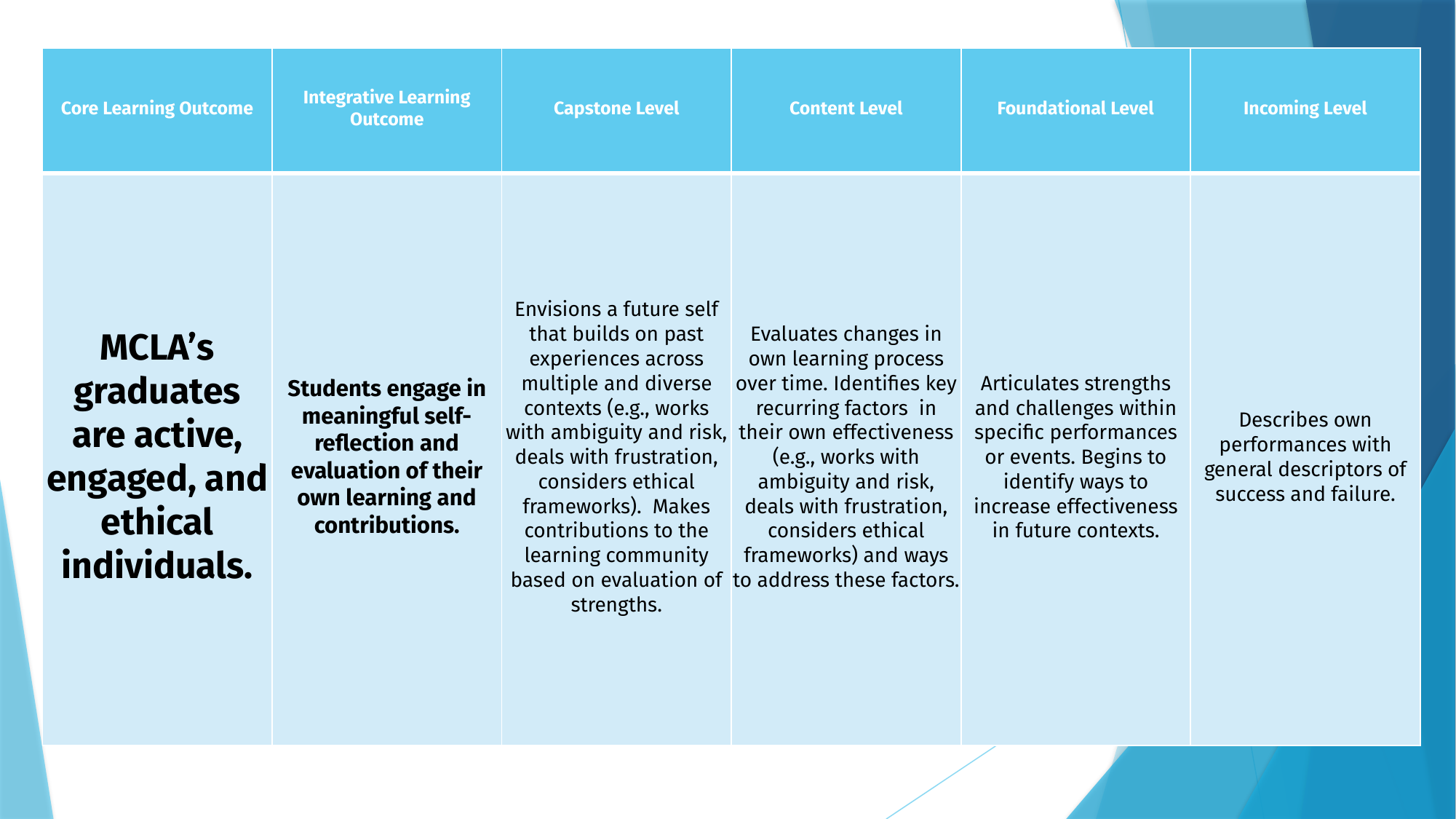

| Core Learning Outcome | Integrative Learning Outcome | Capstone Level | Content Level | Foundational Level | Incoming Level |
| --- | --- | --- | --- | --- | --- |
| MCLA’s graduates are active, engaged, and ethical individuals. | Students engage in meaningful self-reflection and evaluation of their own learning and contributions. | Envisions a future self that builds on past experiences across multiple and diverse contexts (e.g., works with ambiguity and risk, deals with frustration, considers ethical frameworks).  Makes contributions to the learning community based on evaluation of strengths. | Evaluates changes in own learning process over time. Identifies key recurring factors  in their own effectiveness (e.g., works with ambiguity and risk, deals with frustration, considers ethical frameworks) and ways to address these factors. | Articulates strengths and challenges within specific performances or events. Begins to identify ways to increase effectiveness in future contexts. | Describes own performances with general descriptors of success and failure. |